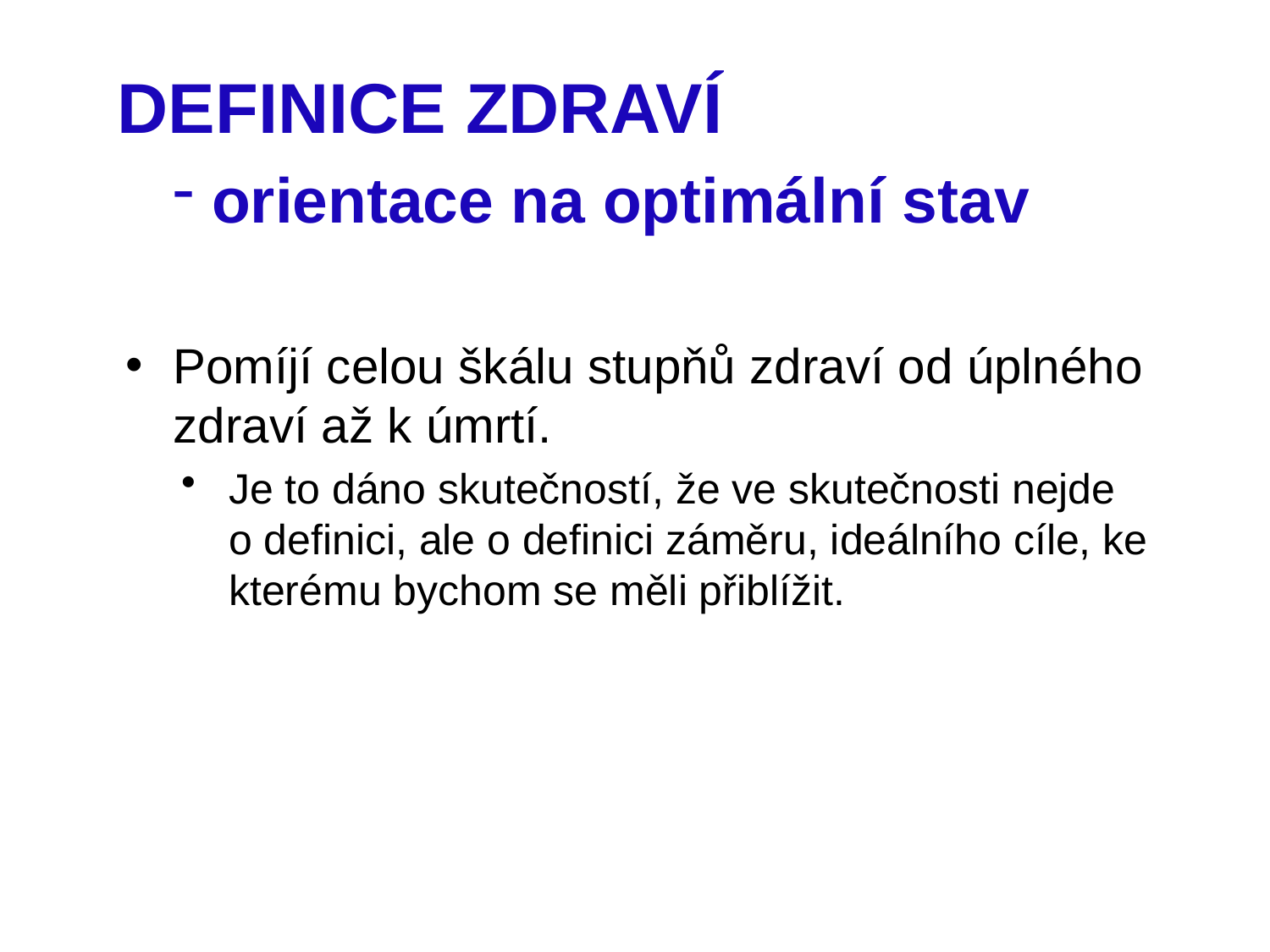

#
DEFINICE ZDRAVÍ
 orientace na optimální stav

Pomíjí celou škálu stupňů zdraví od úplného zdraví až k úmrtí.
Je to dáno skutečností, že ve skutečnosti nejde o definici, ale o definici záměru, ideálního cíle, ke kterému bychom se měli přiblížit.